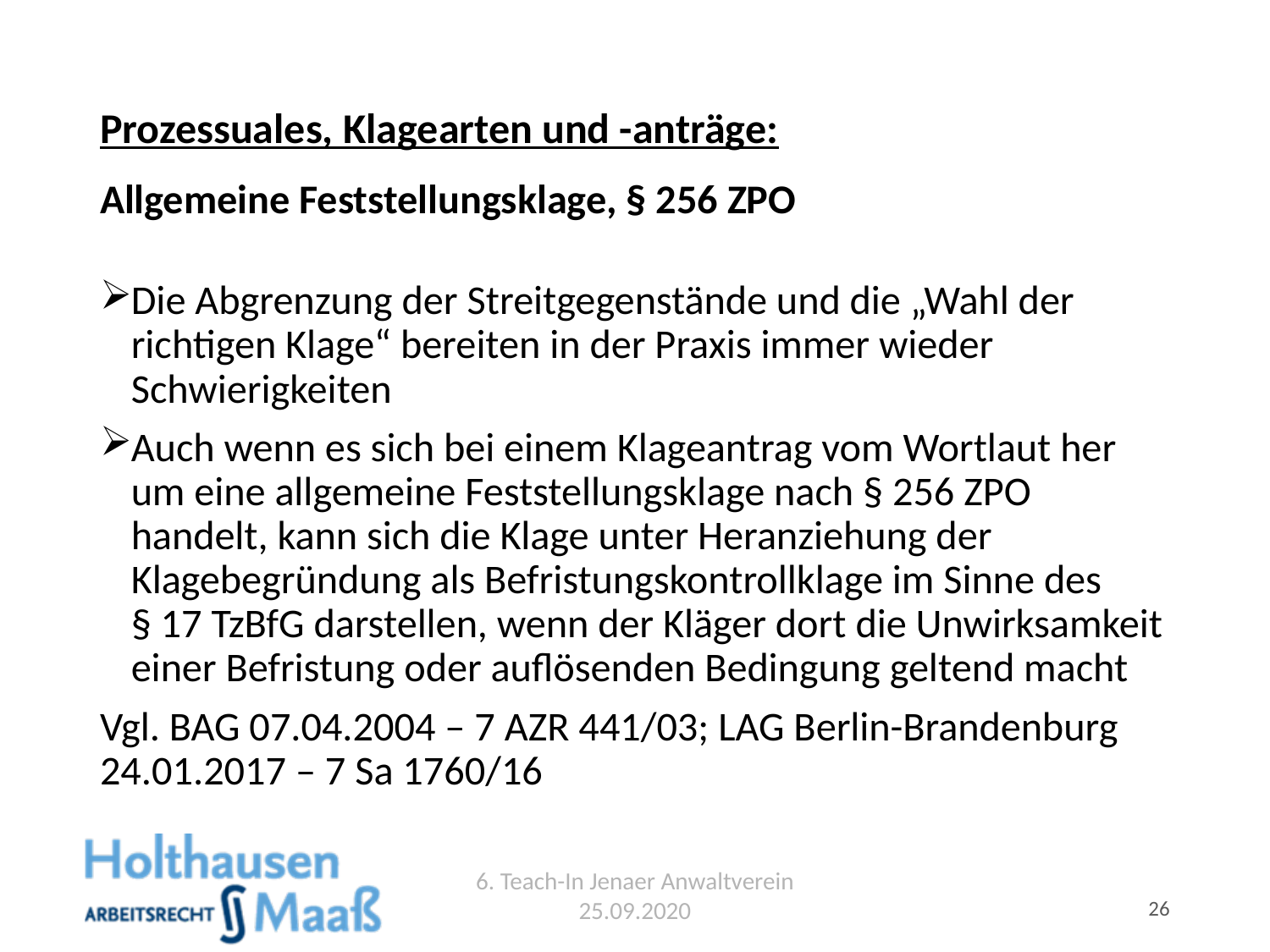

# Prozessuales, Klagearten und -anträge:
Allgemeine Feststellungsklage, § 256 ZPO

Die Abgrenzung der Streitgegenstände und die „Wahl der richtigen Klage“ bereiten in der Praxis immer wieder Schwierigkeiten
Auch wenn es sich bei einem Klageantrag vom Wortlaut her um eine allgemeine Feststellungsklage nach § 256 ZPO handelt, kann sich die Klage unter Heranziehung der Klagebegründung als Befristungskontrollklage im Sinne des
§ 17 TzBfG darstellen, wenn der Kläger dort die Unwirksamkeit einer Befristung oder auflösenden Bedingung geltend macht
Vgl. BAG 07.04.2004 – 7 AZR 441/03; LAG Berlin-Brandenburg 24.01.2017 – 7 Sa 1760/16

6. Teach-In Jenaer Anwaltverein 25.09.2020
26